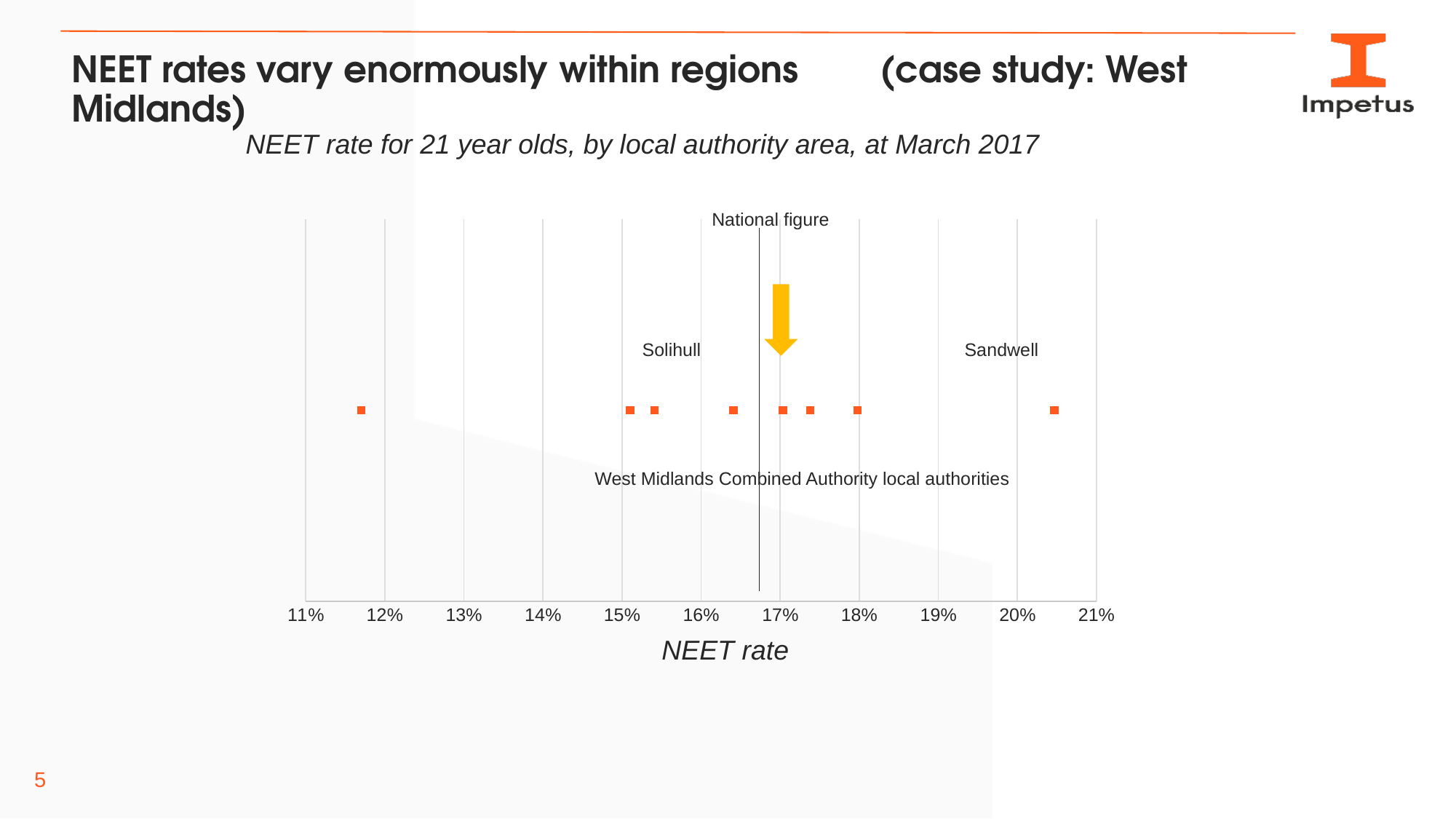

NEET rates vary enormously within regions        (case study: West Midlands)
NEET rate for 21 year olds, by local authority area, at March 2017

National figure

### Chart

| Category |  |
|---|---|

	 Solihull 			Sandwell
West Midlands Combined Authority local authorities
NEET rate

5